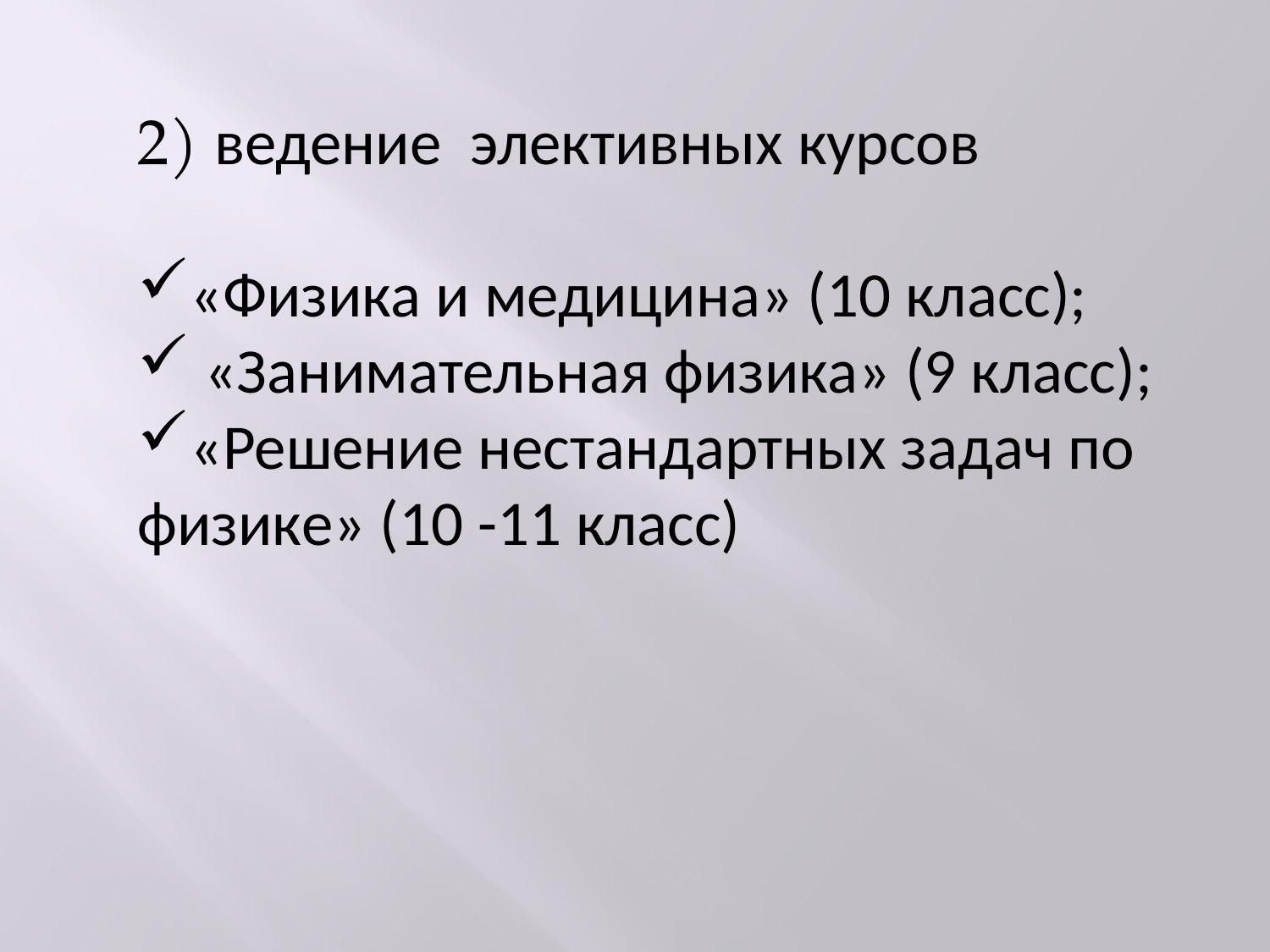

2) ведение  элективных курсов

«Физика и медицина» (10 класс);
 «Занимательная физика» (9 класс);
«Решение нестандартных задач по физике» (10 -11 класс)